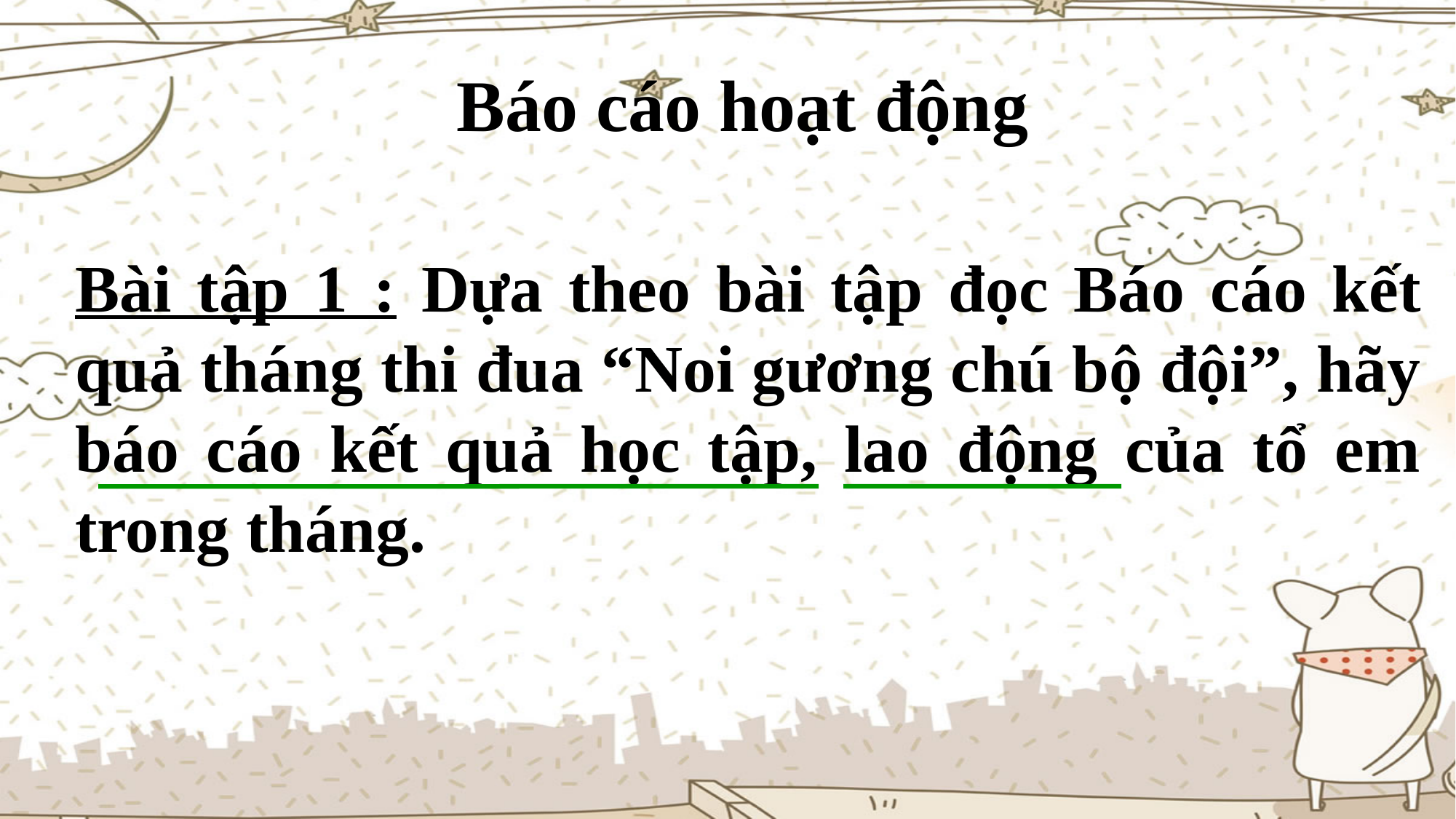

Báo cáo hoạt động
Bài tập 1 : Dựa theo bài tập đọc Báo cáo kết quả tháng thi đua “Noi gương chú bộ đội”, hãy báo cáo kết quả học tập, lao động của tổ em trong tháng.